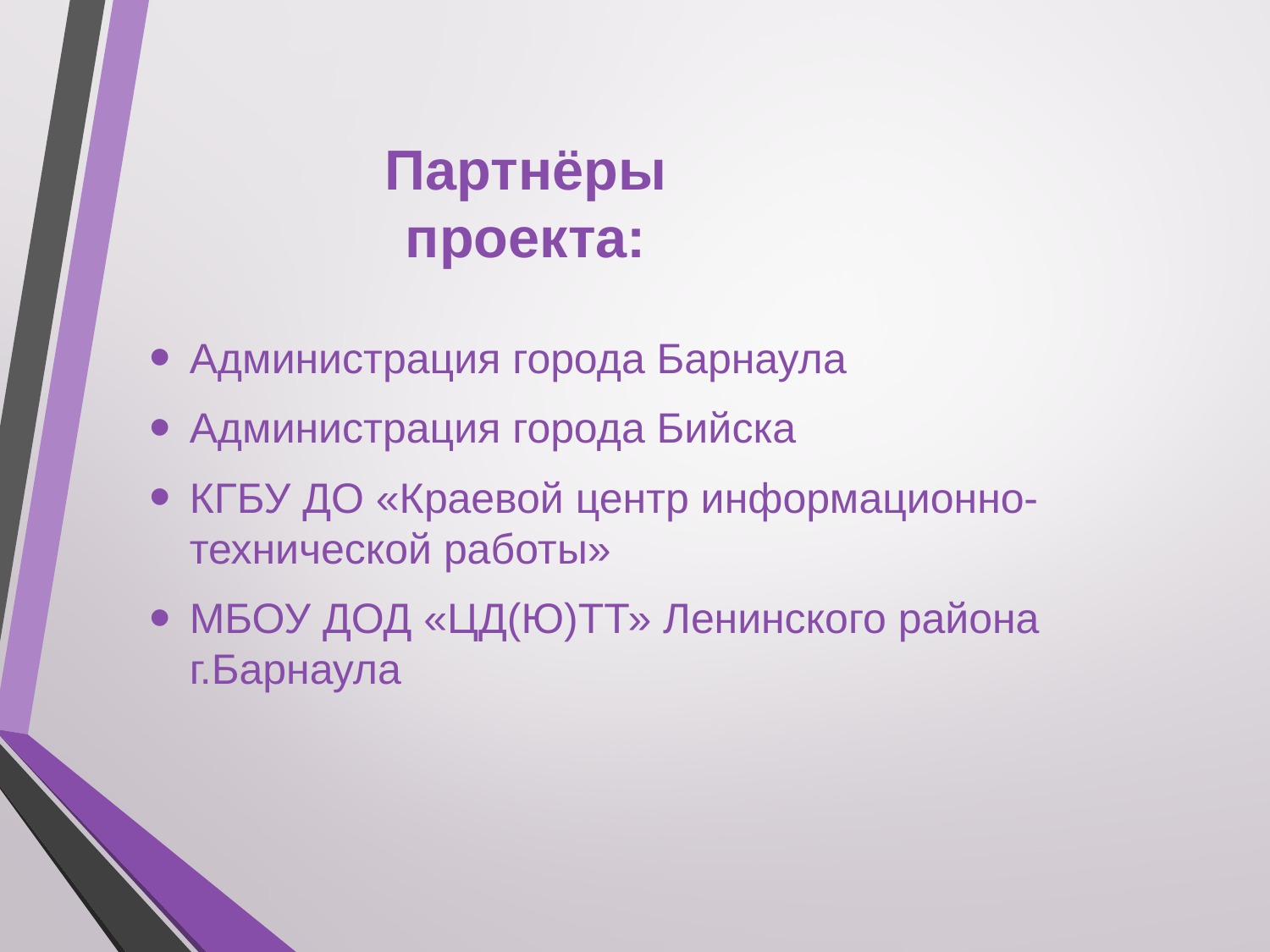

# Партнёры проекта:
Администрация города Барнаула
Администрация города Бийска
КГБУ ДО «Краевой центр информационно-технической работы»
МБОУ ДОД «ЦД(Ю)ТТ» Ленинского района  г.Барнаула